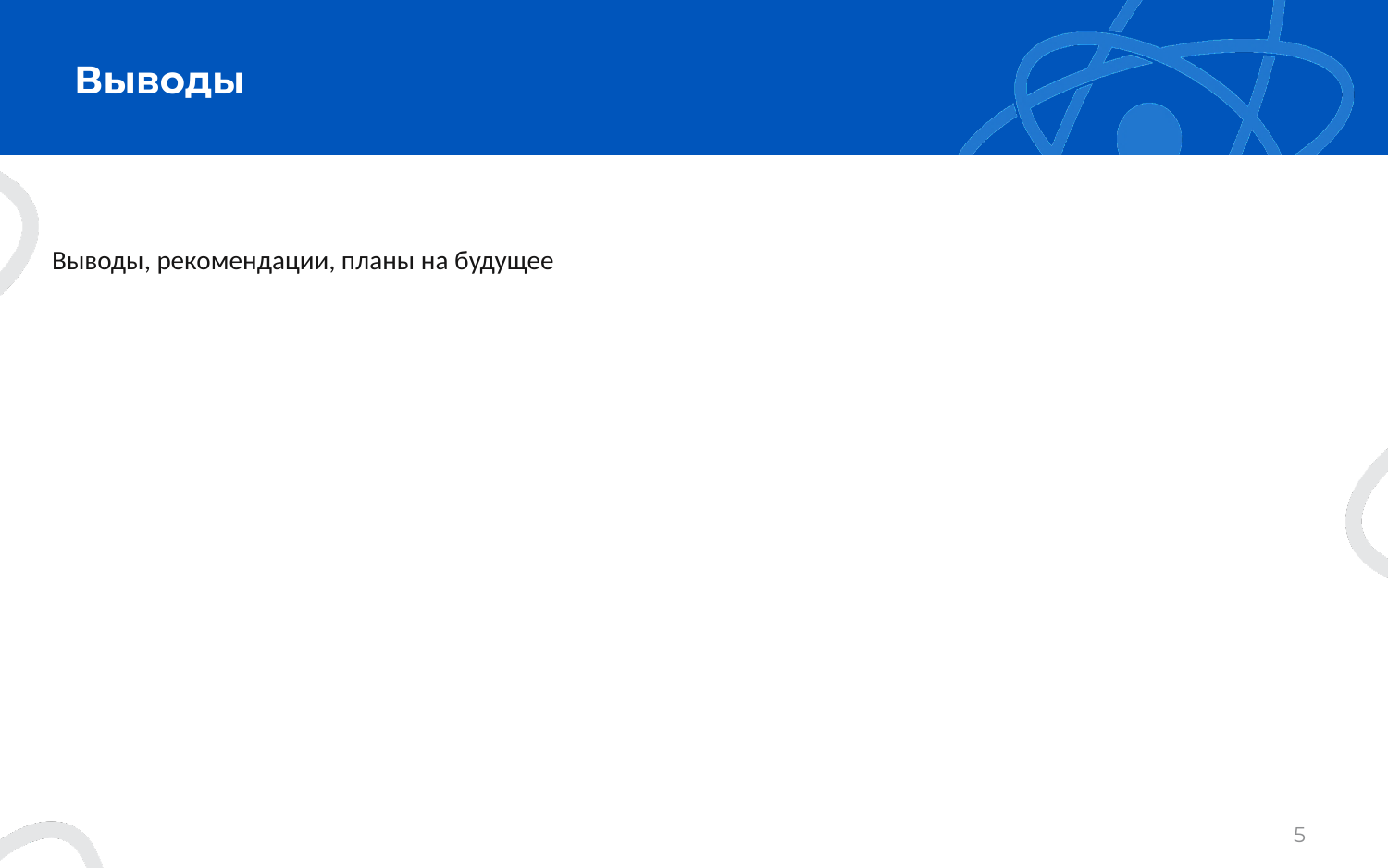

# Выводы
Выводы, рекомендации, планы на будущее